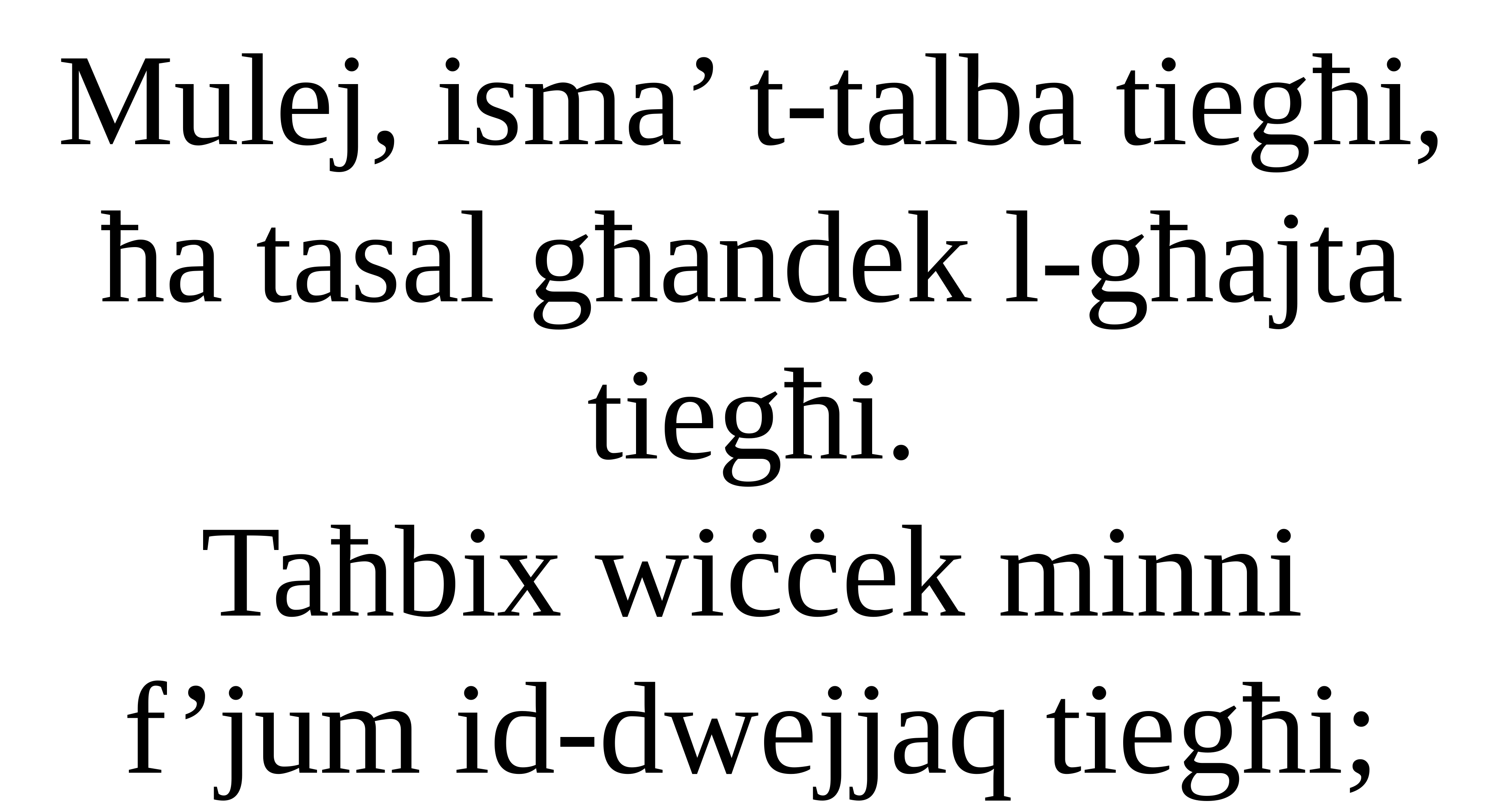

Mulej, isma’ t-talba tiegħi,
ħa tasal għandek l-għajta tiegħi.
Taħbix wiċċek minni
f’jum id-dwejjaq tiegħi;